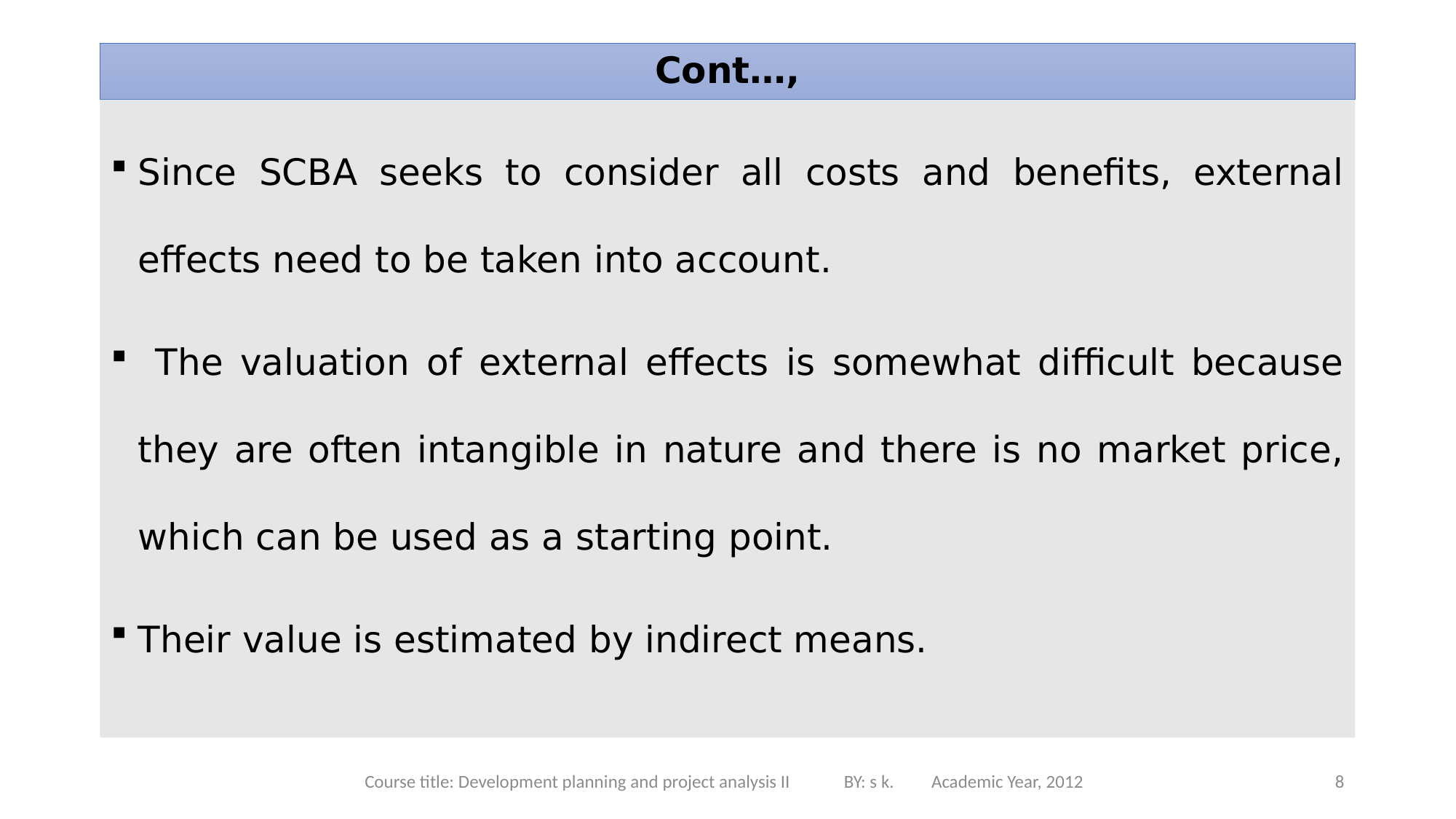

# Cont…,
Since SCBA seeks to consider all costs and benefits, external effects need to be taken into account.
 The valuation of external effects is somewhat difficult because they are often intangible in nature and there is no market price, which can be used as a starting point.
Their value is estimated by indirect means.
Course title: Development planning and project analysis II             BY: s k.         Academic Year, 2012
8